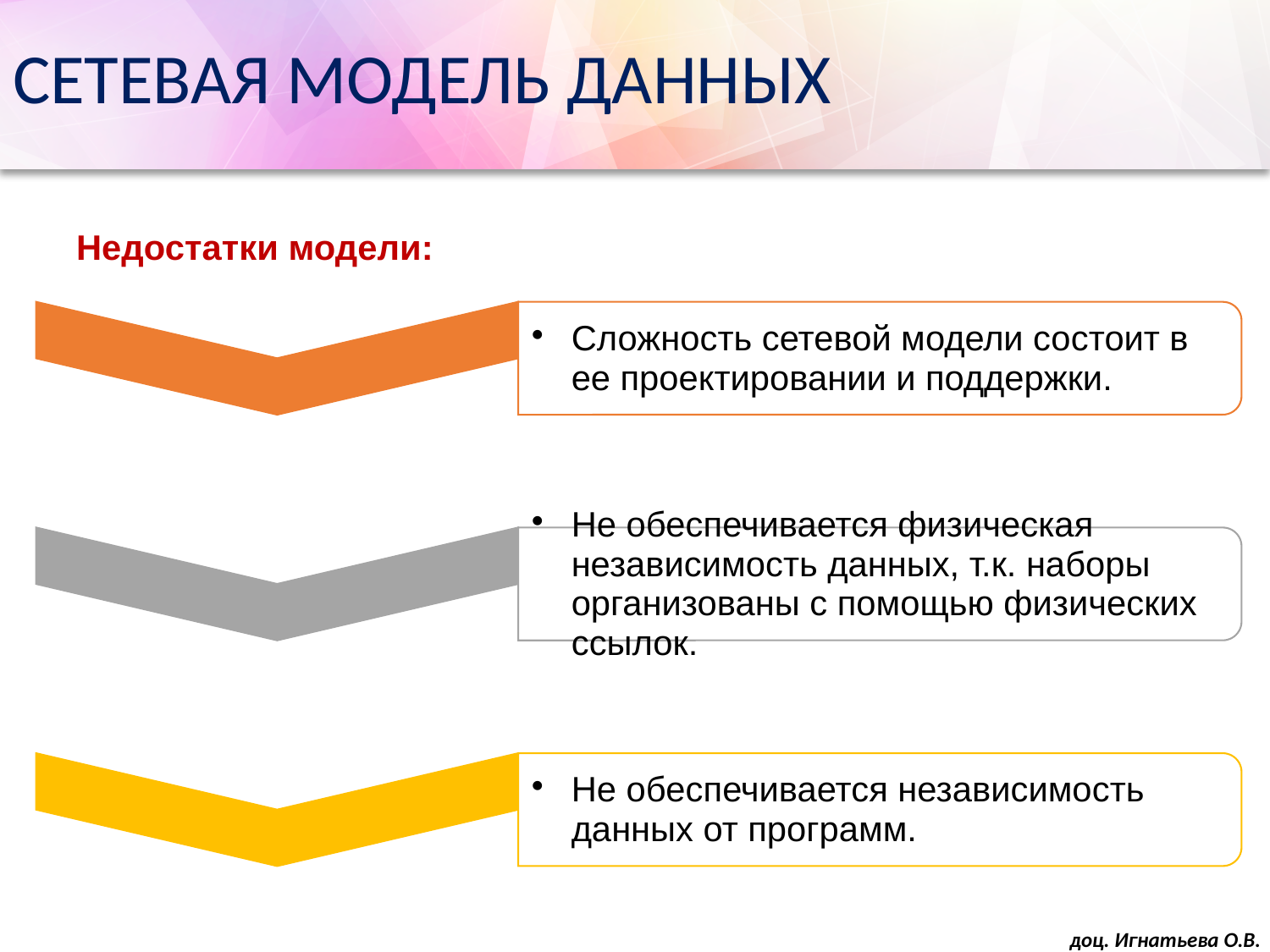

# СЕТЕВАЯ МОДЕЛЬ ДАННЫХ

Недостатки модели:
Сложность сетевой модели состоит в ее проектировании и поддержки.
Не обеспечивается физическая независимость данных, т.к. наборы организованы с помощью физических ссылок.
Не обеспечивается независимость данных от программ.
доц. Игнатьева О.В.